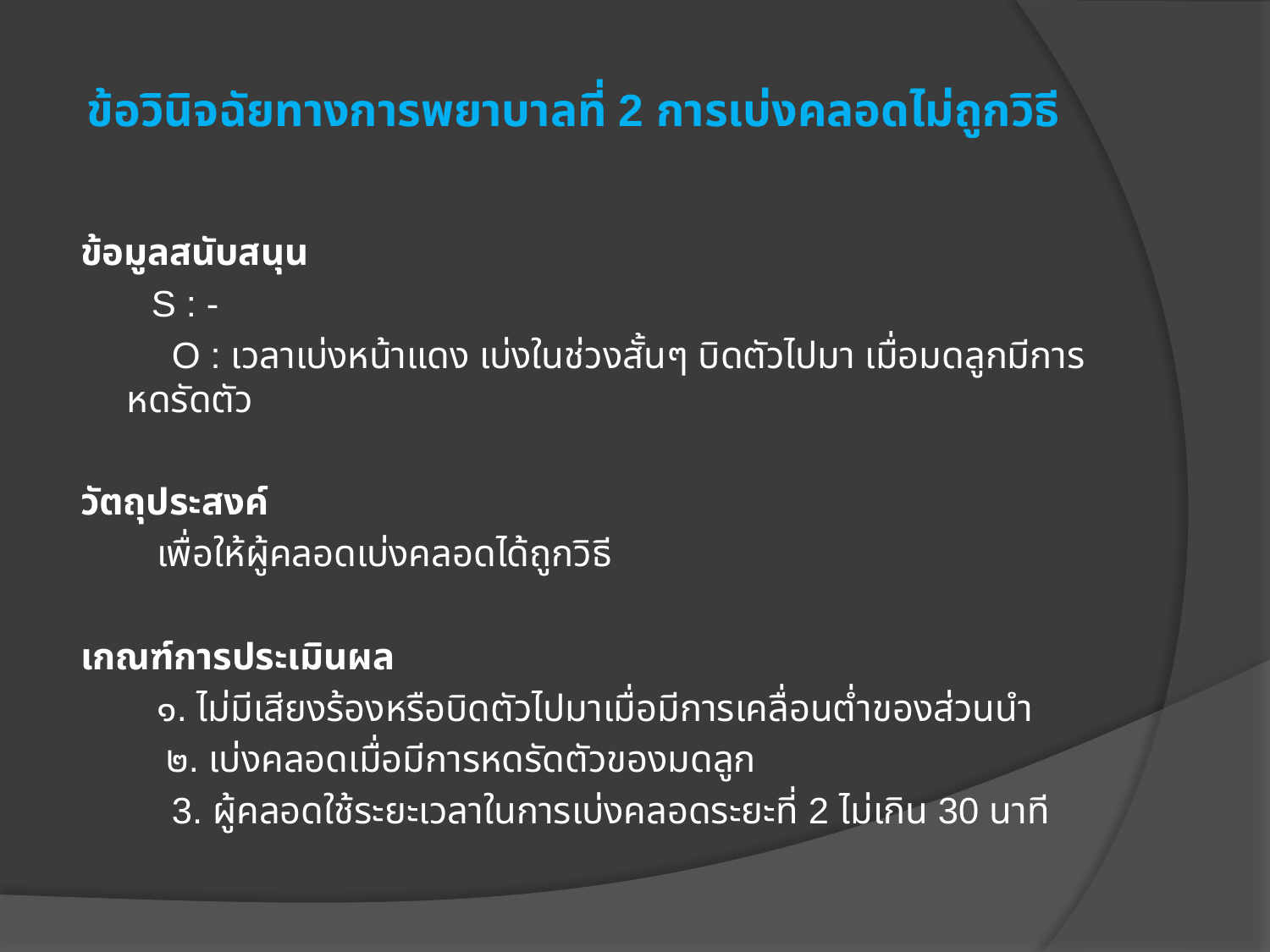

# ข้อวินิจฉัยทางการพยาบาลที่ 2 การเบ่งคลอดไม่ถูกวิธี
ข้อมูลสนับสนุน
       S : -
         O : เวลาเบ่งหน้าแดง เบ่งในช่วงสั้นๆ บิดตัวไปมา เมื่อมดลูกมีการหดรัดตัว

วัตถุประสงค์
        เพื่อให้ผู้คลอดเบ่งคลอดได้ถูกวิธี

เกณฑ์การประเมินผล
        ๑. ไม่มีเสียงร้องหรือบิดตัวไปมาเมื่อมีการเคลื่อนต่ำของส่วนนำ
         ๒. เบ่งคลอดเมื่อมีการหดรัดตัวของมดลูก
         3. ผู้คลอดใช้ระยะเวลาในการเบ่งคลอดระยะที่ 2 ไม่เกิน 30 นาที